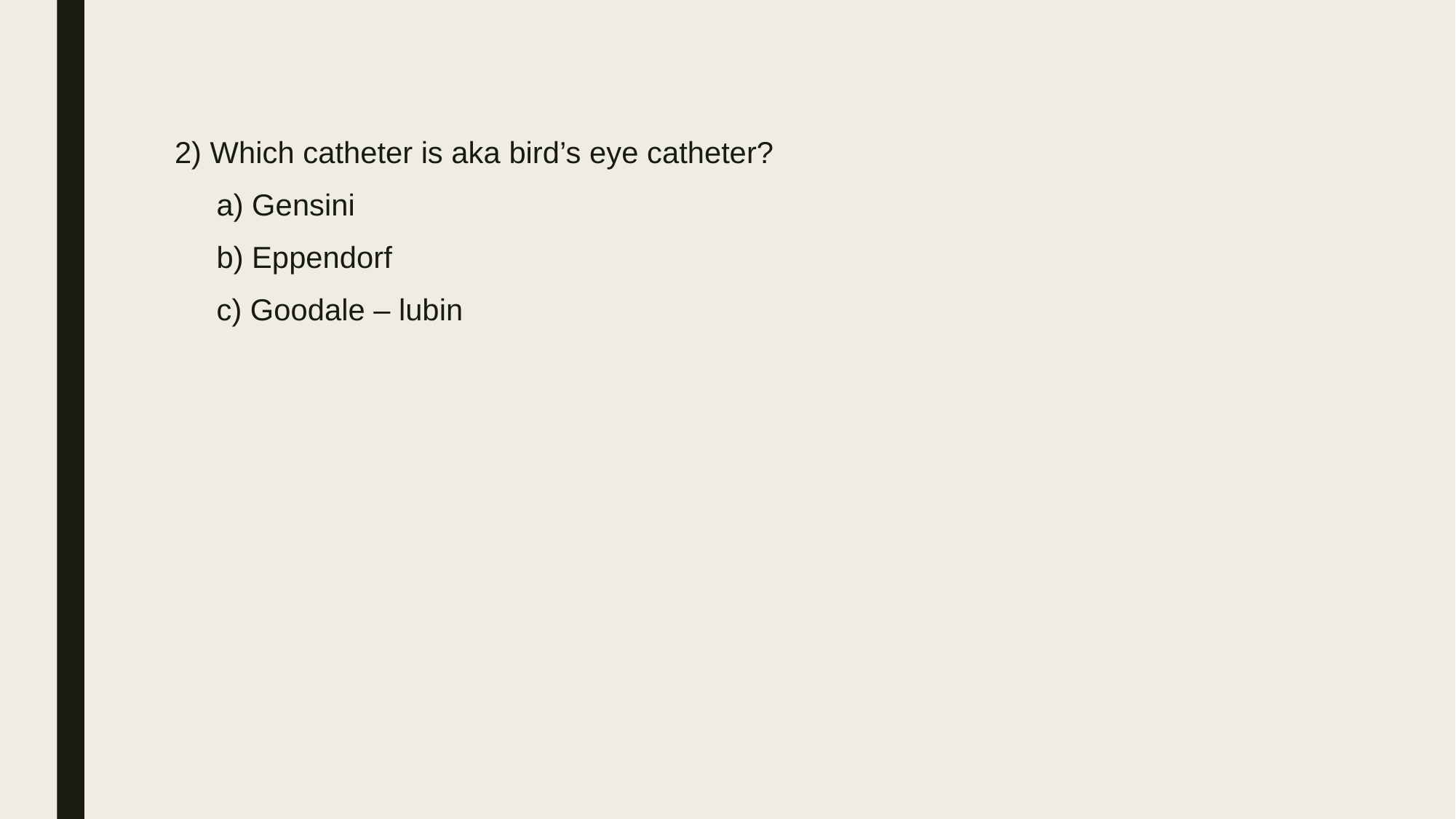

2) Which catheter is aka bird’s eye catheter?
     a) Gensini
     b) Eppendorf
     c) Goodale – lubin